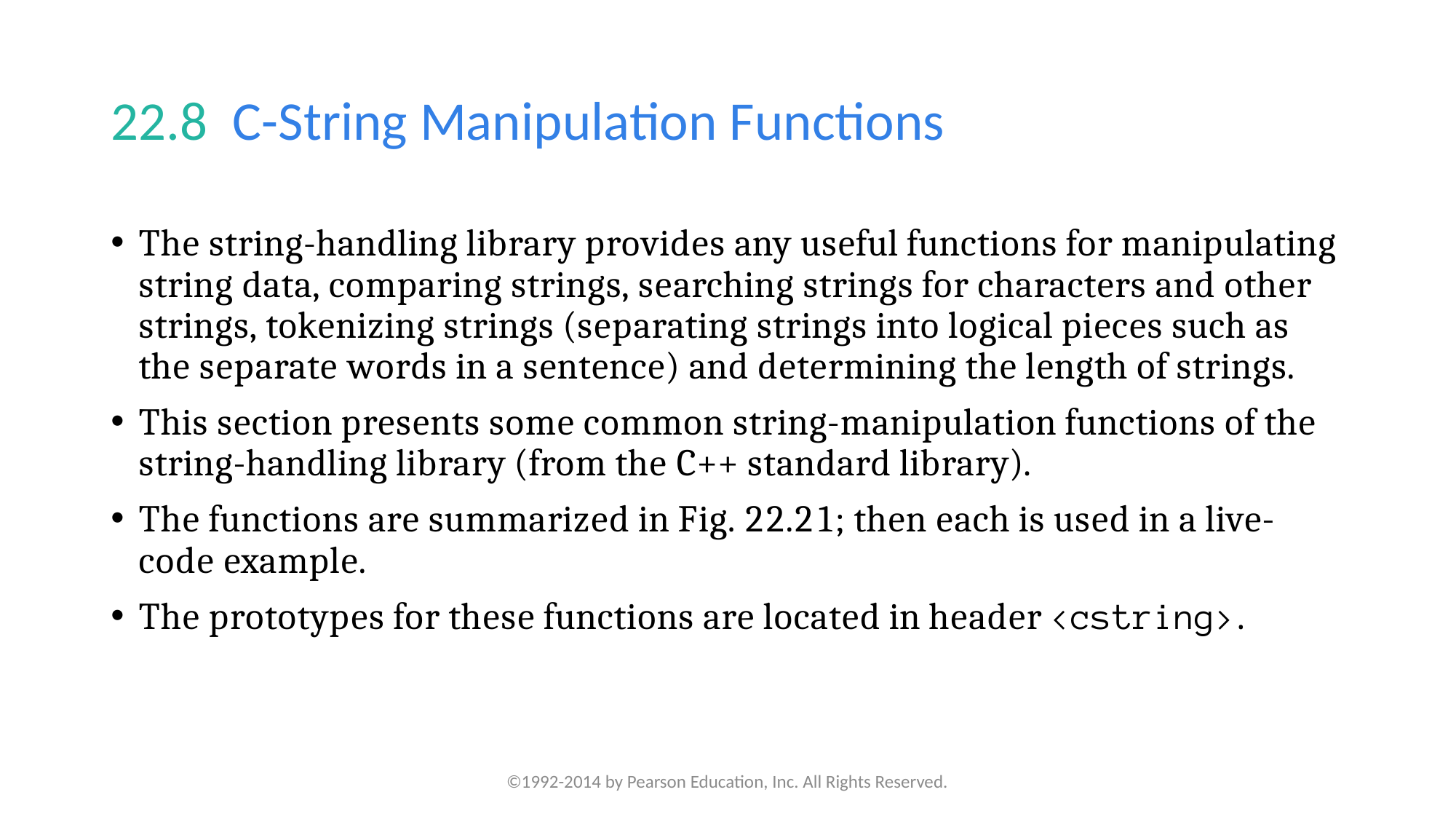

# 22.8  C-String Manipulation Functions
The string-handling library provides any useful functions for manipulating string data, comparing strings, searching strings for characters and other strings, tokenizing strings (separating strings into logical pieces such as the separate words in a sentence) and determining the length of strings.
This section presents some common string-manipulation functions of the string-handling library (from the C++ standard library).
The functions are summarized in Fig. 22.21; then each is used in a live-code example.
The prototypes for these functions are located in header <cstring>.
©1992-2014 by Pearson Education, Inc. All Rights Reserved.